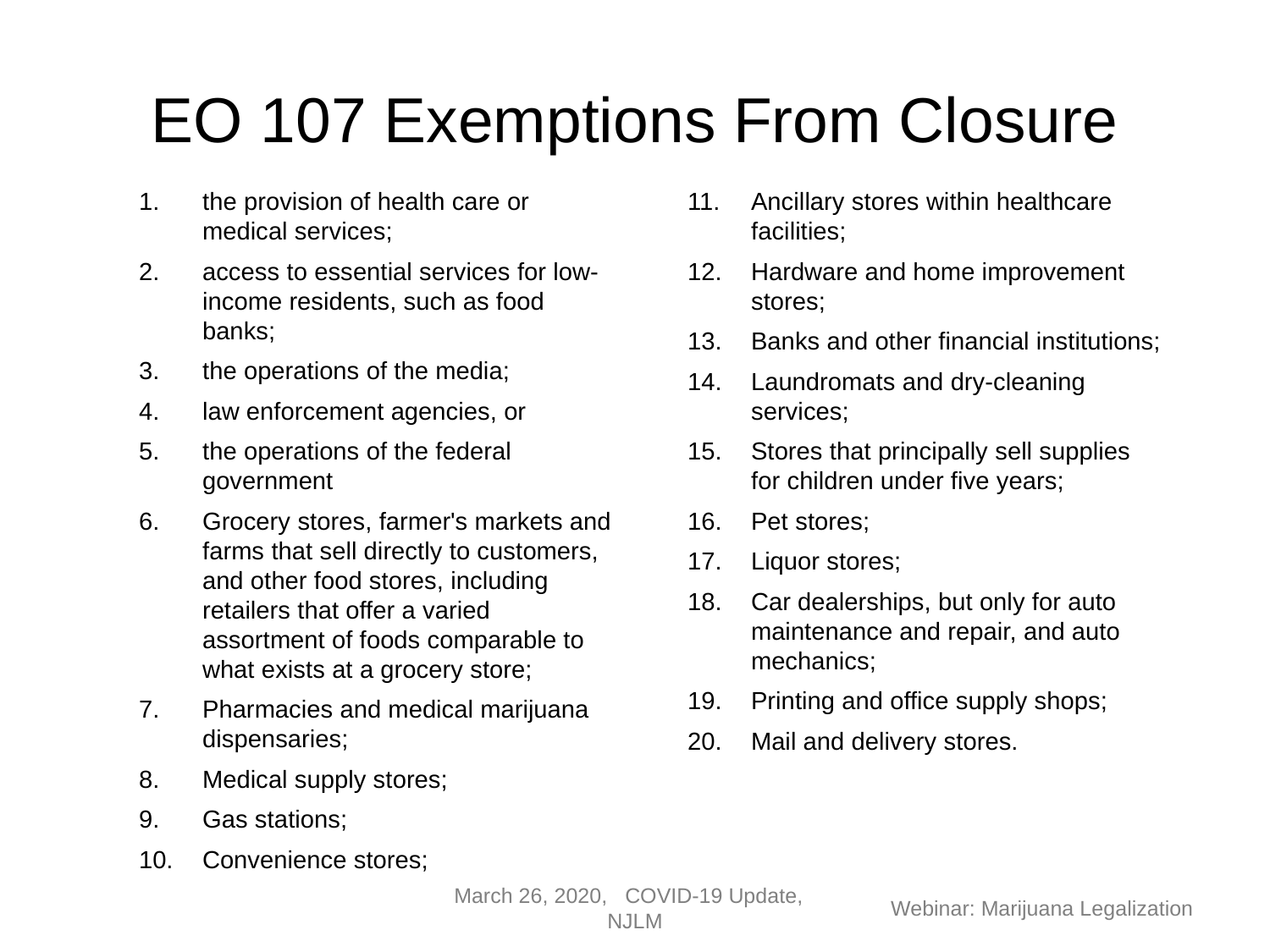

# EO 107 Exemptions From Closure
the provision of health care or medical services;
access to essential services for low-income residents, such as food banks;
the operations of the media;
law enforcement agencies, or
the operations of the federal government
Grocery stores, farmer's markets and farms that sell directly to customers, and other food stores, including retailers that offer a varied assortment of foods comparable to what exists at a grocery store;
Pharmacies and medical marijuana dispensaries;
Medical supply stores;
Gas stations;
Convenience stores;

Ancillary stores within healthcare facilities;
Hardware and home improvement stores;
Banks and other financial institutions;
Laundromats and dry-cleaning services;
Stores that principally sell supplies for children under five years;
Pet stores;
Liquor stores;
Car dealerships, but only for auto maintenance and repair, and auto mechanics;
Printing and office supply shops;
Mail and delivery stores.

March 26, 2020,   COVID-19 Update,   NJLM
9